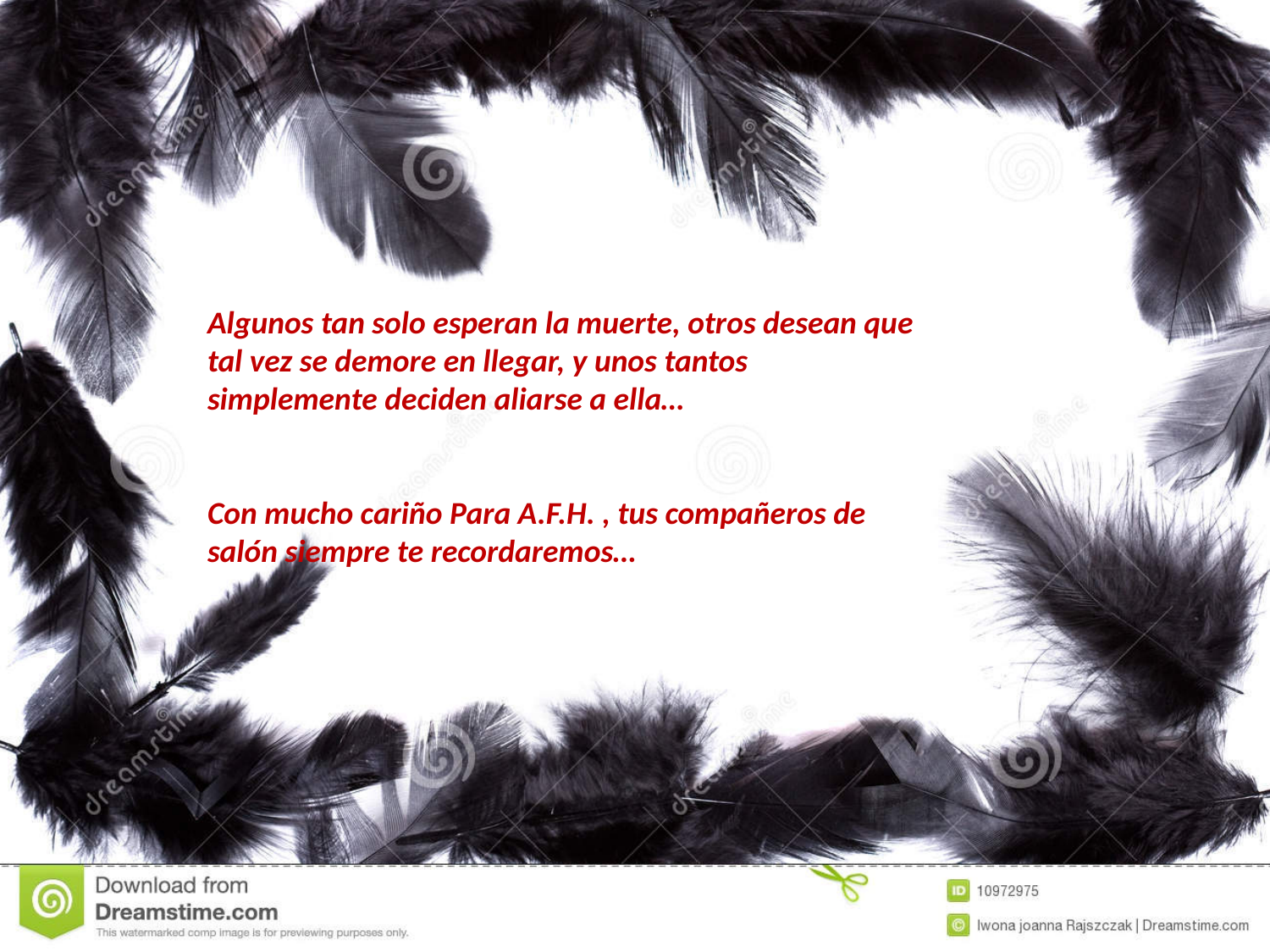

Algunos tan solo esperan la muerte, otros desean que tal vez se demore en llegar, y unos tantos simplemente deciden aliarse a ella…

Con mucho cariño Para A.F.H. , tus compañeros de salón siempre te recordaremos…